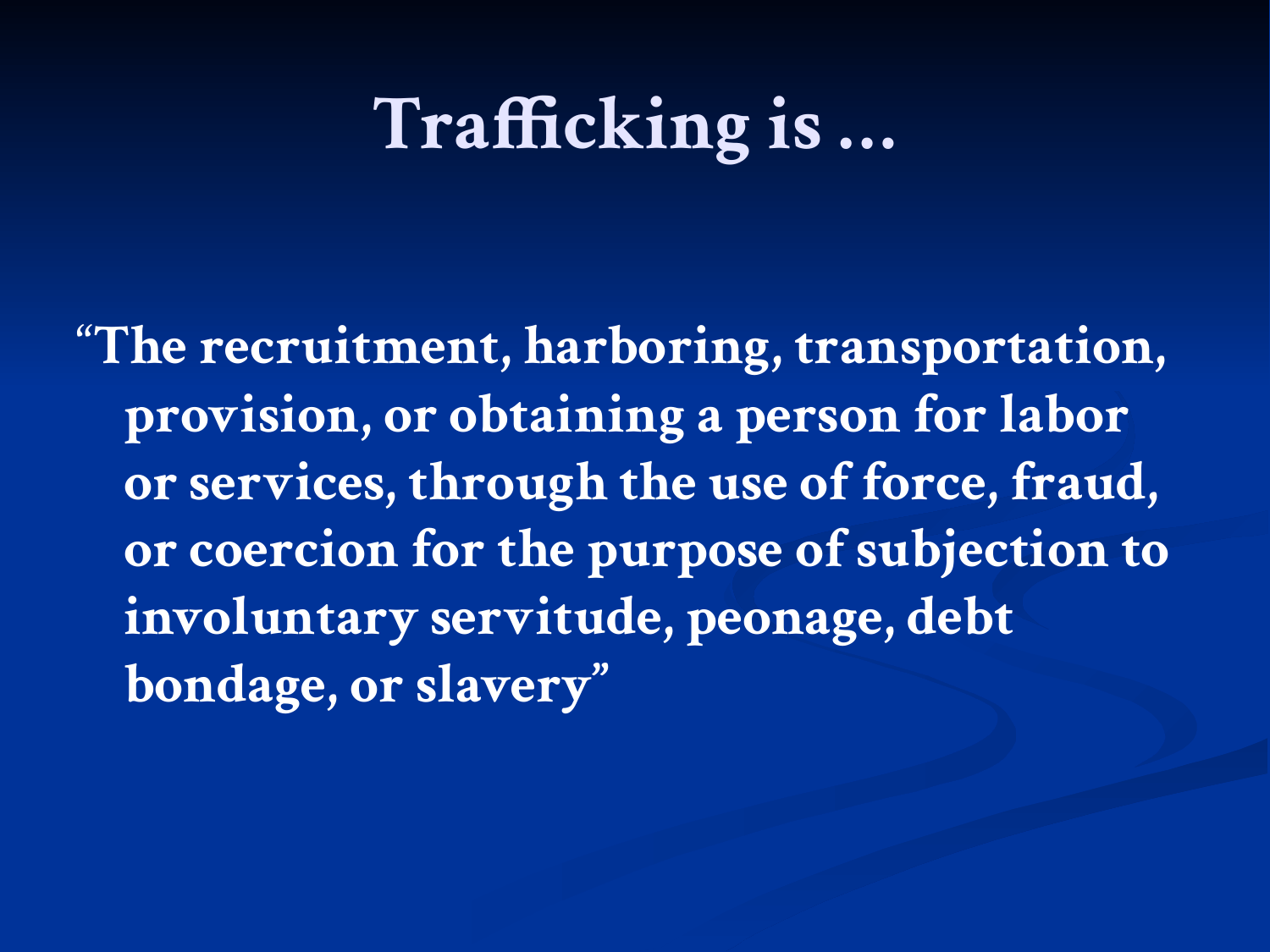

# Trafficking is …

“The recruitment, harboring, transportation, provision, or obtaining a person for labor or services, through the use of force, fraud, or coercion for the purpose of subjection to involuntary servitude, peonage, debt bondage, or slavery”